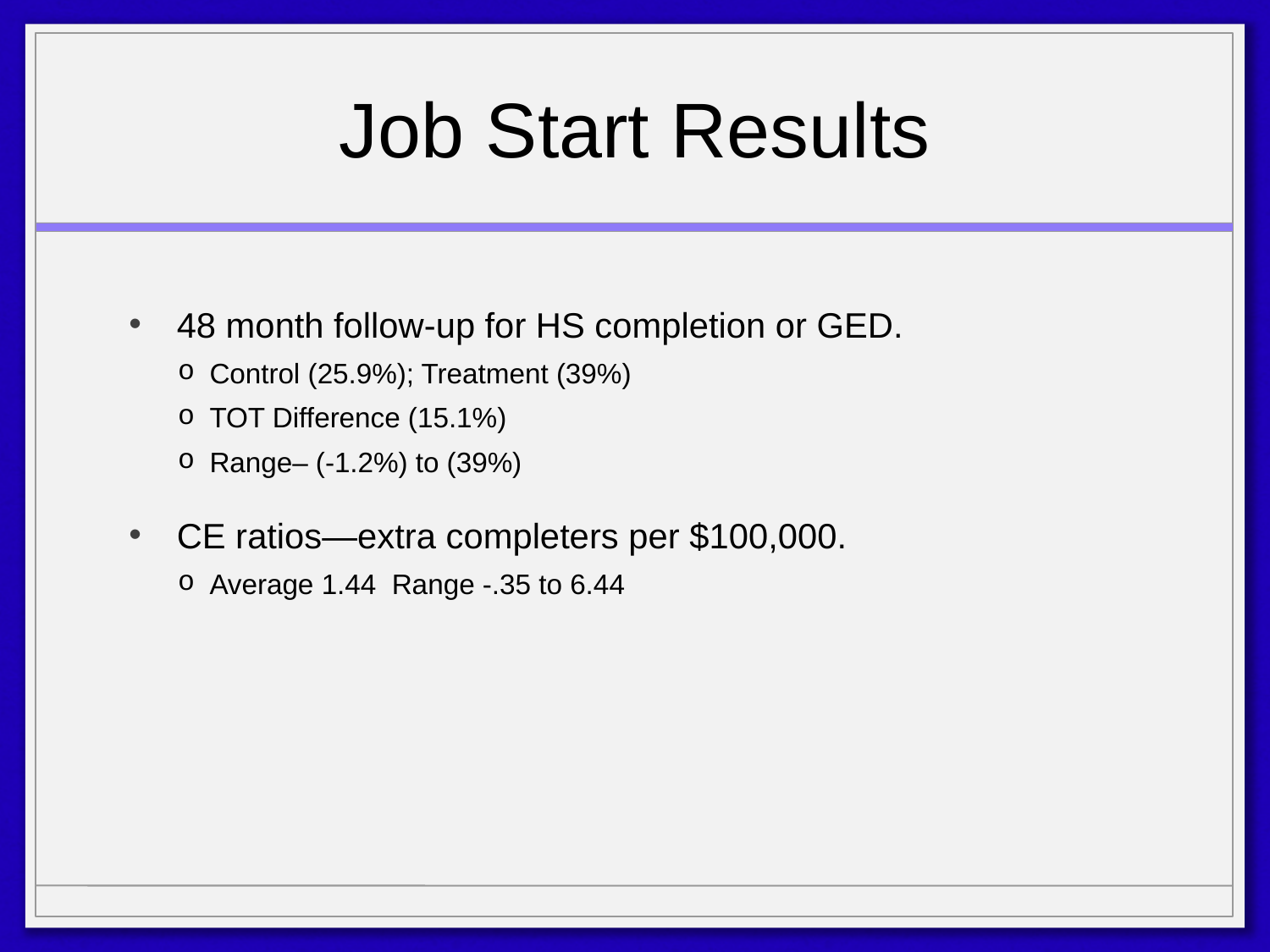

# Job Start Results
48 month follow-up for HS completion or GED.
Control (25.9%); Treatment (39%)
TOT Difference (15.1%)
Range– (-1.2%) to (39%)
CE ratios—extra completers per $100,000.
Average 1.44  Range -.35 to 6.44